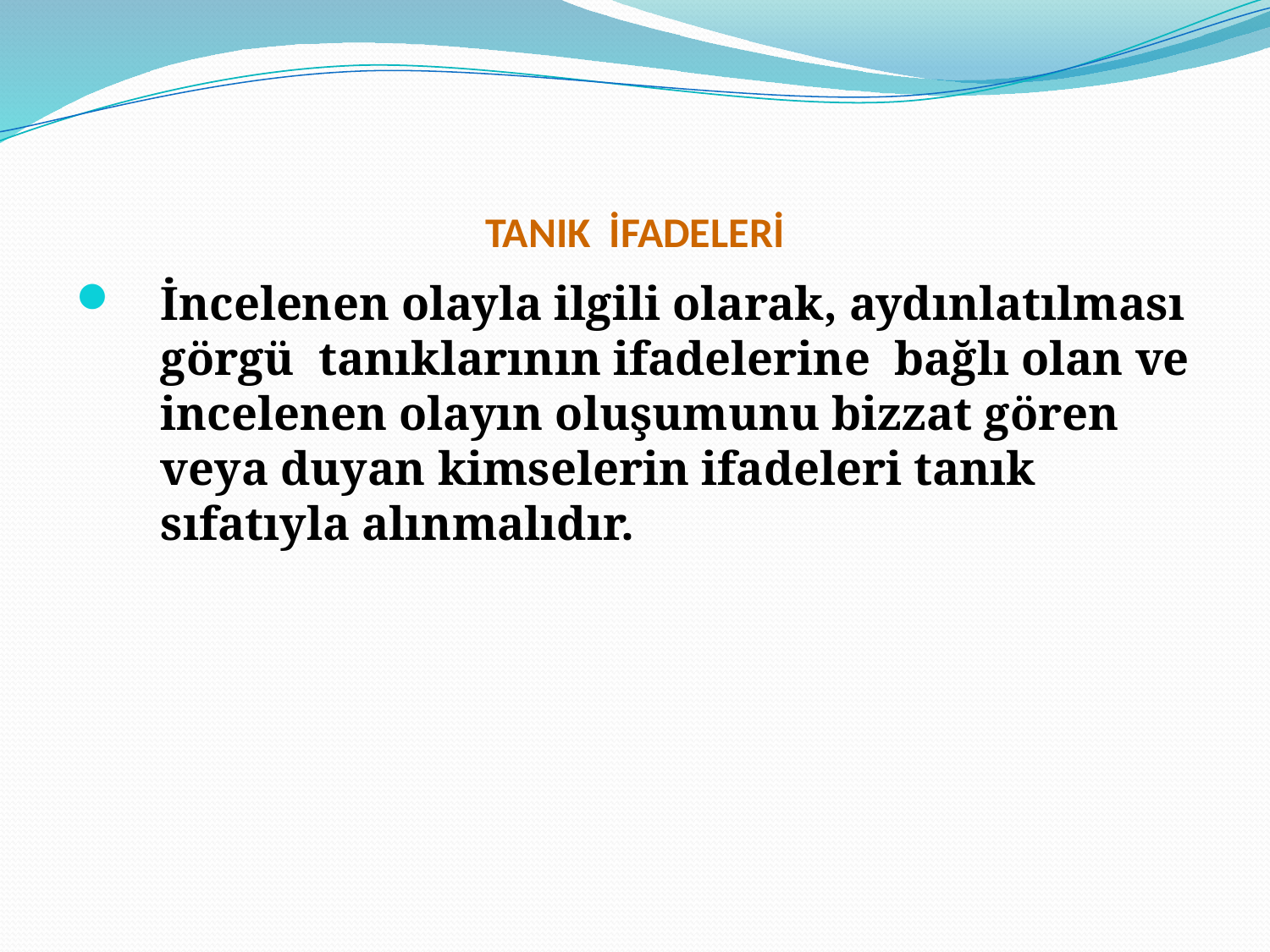

# TANIK  İFADELERİ
İncelenen olayla ilgili olarak, aydınlatılması görgü  tanıklarının ifadelerine  bağlı olan ve incelenen olayın oluşumunu bizzat gören veya duyan kimselerin ifadeleri tanık sıfatıyla alınmalıdır.